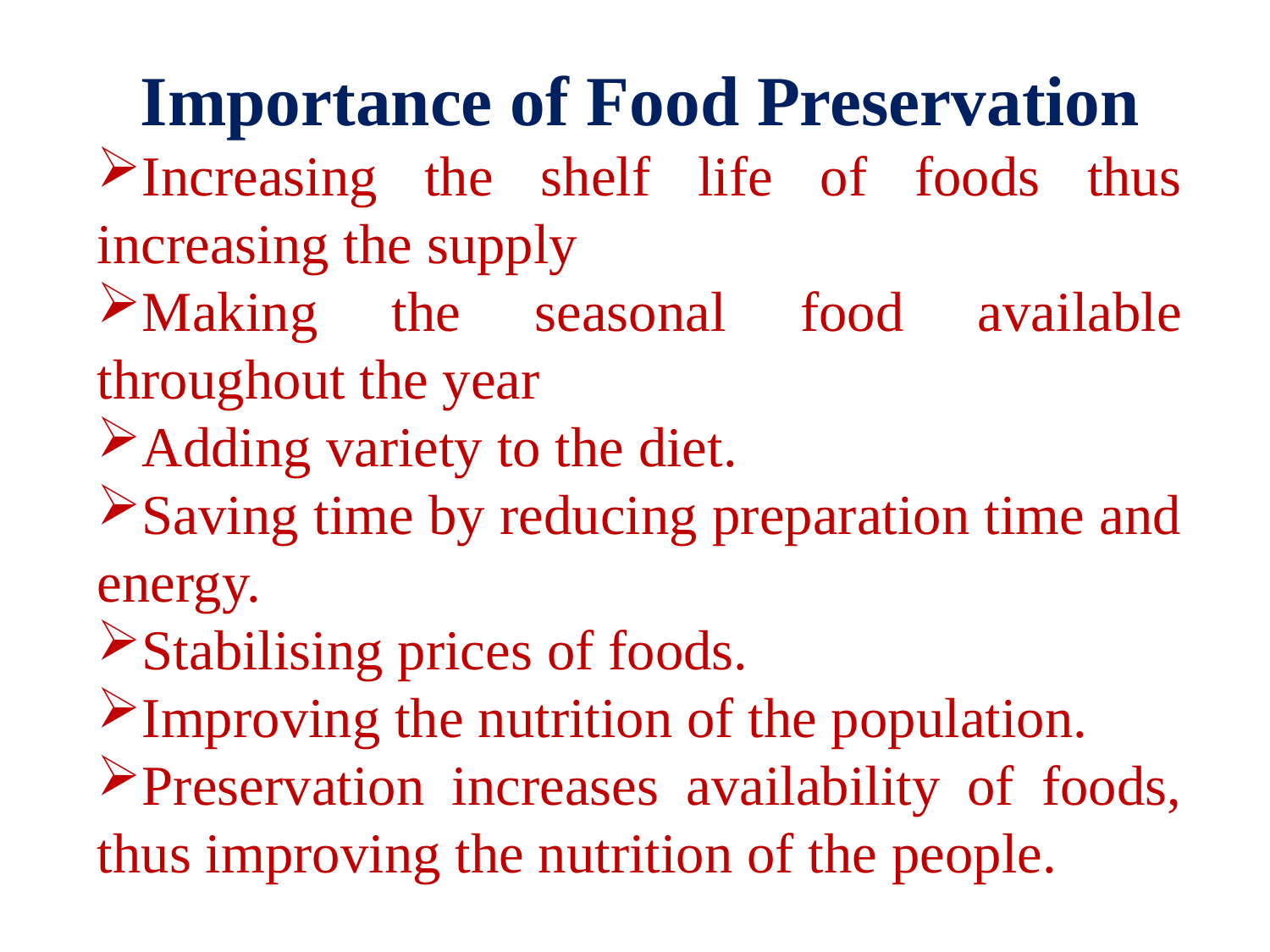

Importance of Food Preservation
Increasing the shelf life of foods thus increasing the supply
Making the seasonal food available throughout the year
Adding variety to the diet.
Saving time by reducing preparation time and energy.
Stabilising prices of foods.
Improving the nutrition of the population.
Preservation increases availability of foods, thus improving the nutrition of the people.